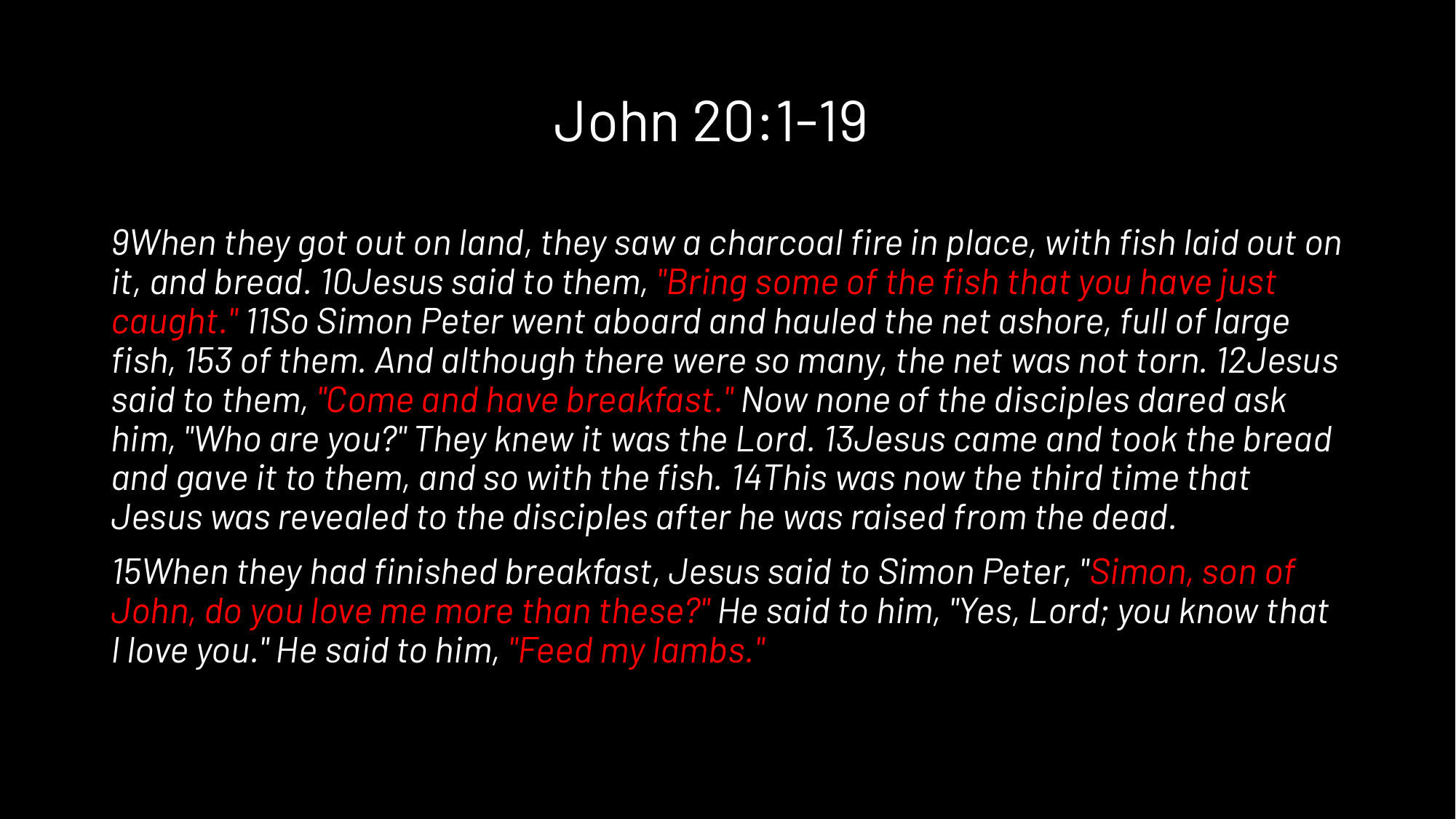

# John 20:1-19
9When they got out on land, they saw a charcoal fire in place, with fish laid out on it, and bread. 10Jesus said to them, "Bring some of the fish that you have just caught." 11So Simon Peter went aboard and hauled the net ashore, full of large fish, 153 of them. And although there were so many, the net was not torn. 12Jesus said to them, "Come and have breakfast." Now none of the disciples dared ask him, "Who are you?" They knew it was the Lord. 13Jesus came and took the bread and gave it to them, and so with the fish. 14This was now the third time that Jesus was revealed to the disciples after he was raised from the dead.
15When they had finished breakfast, Jesus said to Simon Peter, "Simon, son of John, do you love me more than these?" He said to him, "Yes, Lord; you know that I love you." He said to him, "Feed my lambs."